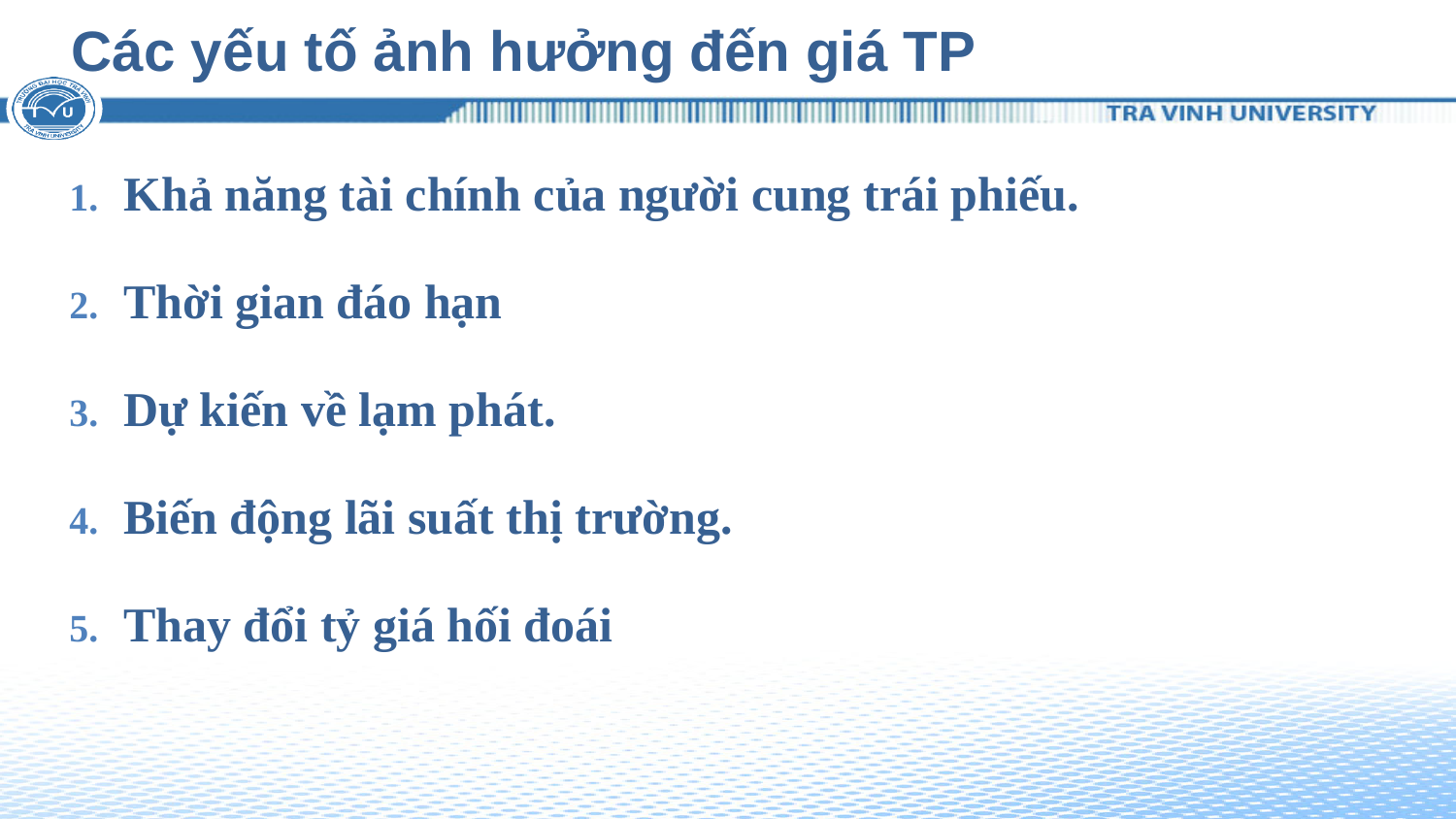

# Các yếu tố ảnh hưởng đến giá TP
Khả năng tài chính của người cung trái phiếu.
Thời gian đáo hạn
Dự kiến về lạm phát.
Biến động lãi suất thị trường.
Thay đổi tỷ giá hối đoái